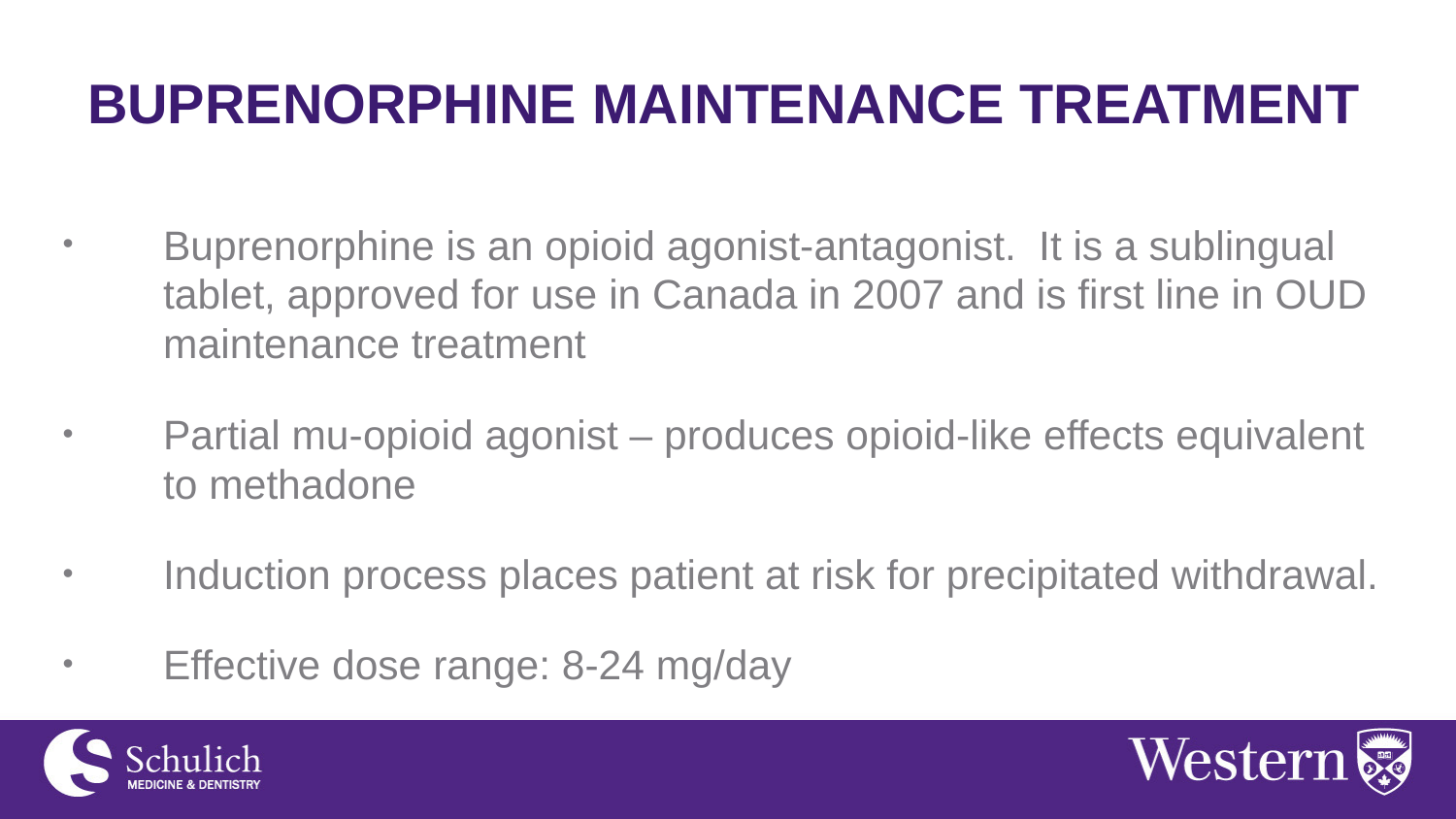

# BUPRENORPHINE MAINTENANCE TREATMENT
Buprenorphine is an opioid agonist-antagonist.  It is a sublingual tablet, approved for use in Canada in 2007 and is first line in OUD maintenance treatment
Partial mu-opioid agonist – produces opioid-like effects equivalent to methadone
Induction process places patient at risk for precipitated withdrawal.
Effective dose range: 8-24 mg/day